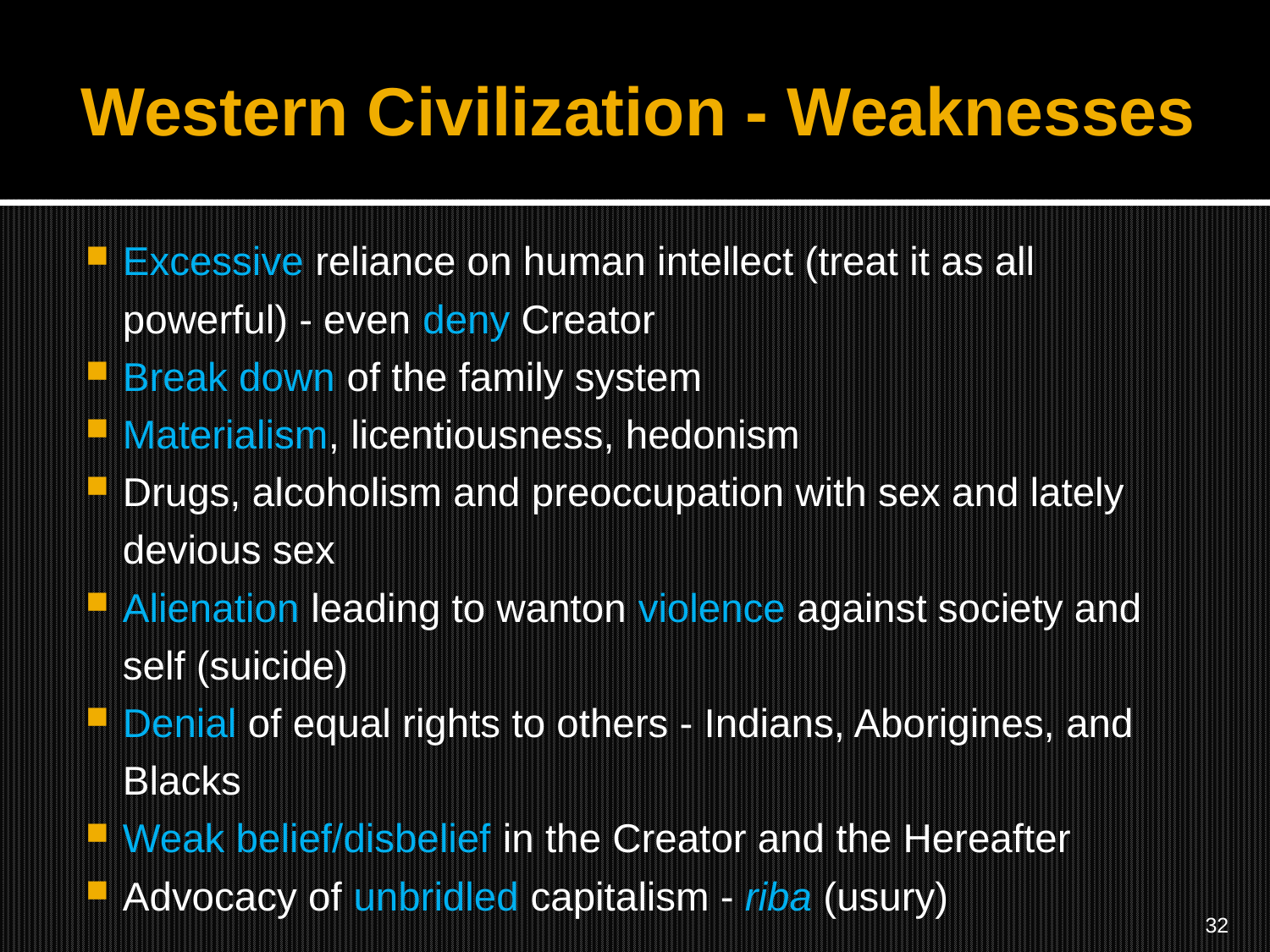

# Western Civilization - Weaknesses

Excessive reliance on human intellect (treat it as all powerful) - even deny Creator
Break down of the family system
Materialism, licentiousness, hedonism
Drugs, alcoholism and preoccupation with sex and lately devious sex
Alienation leading to wanton violence against society and self (suicide)
Denial of equal rights to others - Indians, Aborigines, and Blacks
Weak belief/disbelief in the Creator and the Hereafter
Advocacy of unbridled capitalism - riba (usury)

32